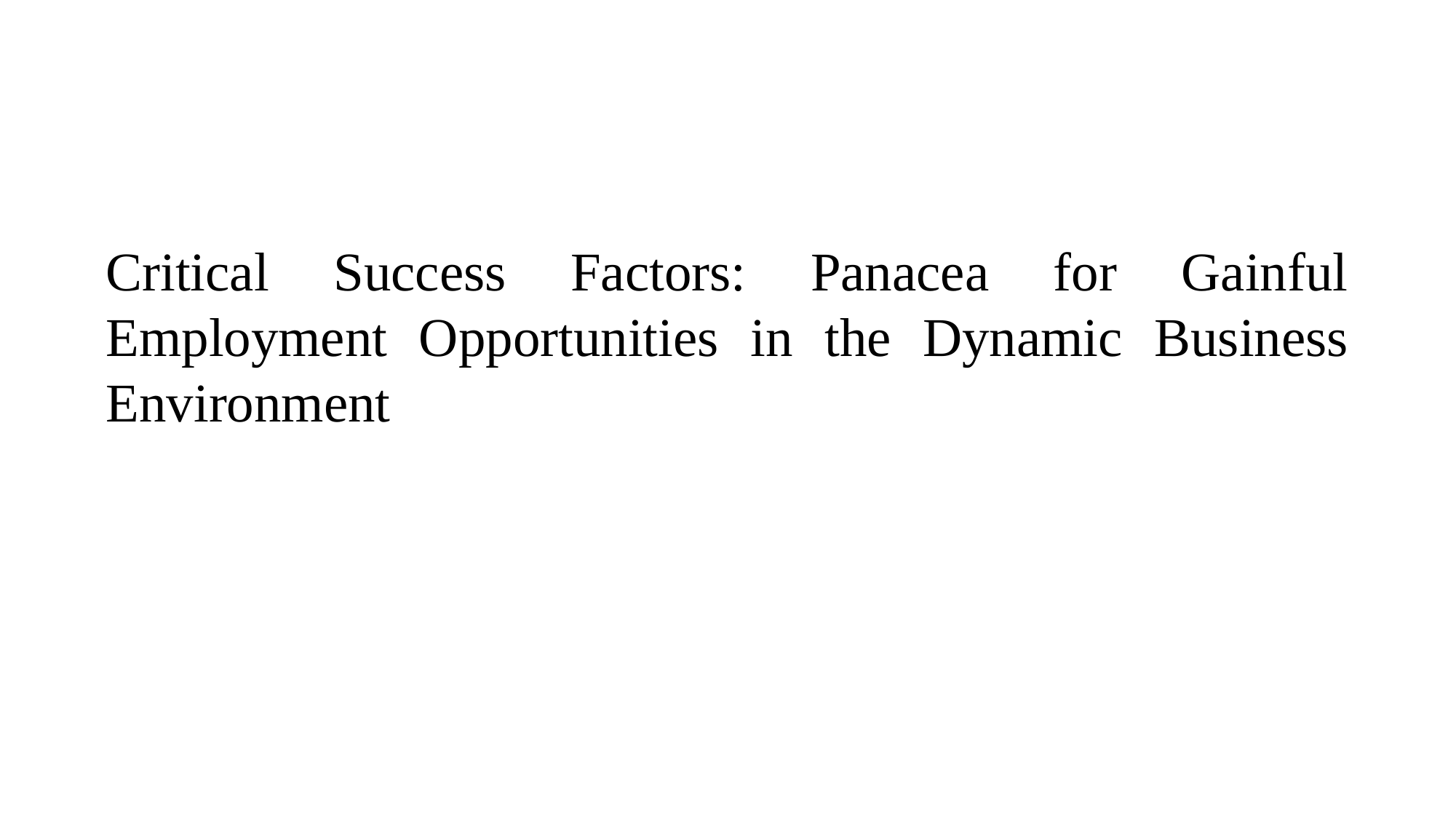

Critical Success Factors: Panacea for Gainful Employment Opportunities in the Dynamic Business Environment